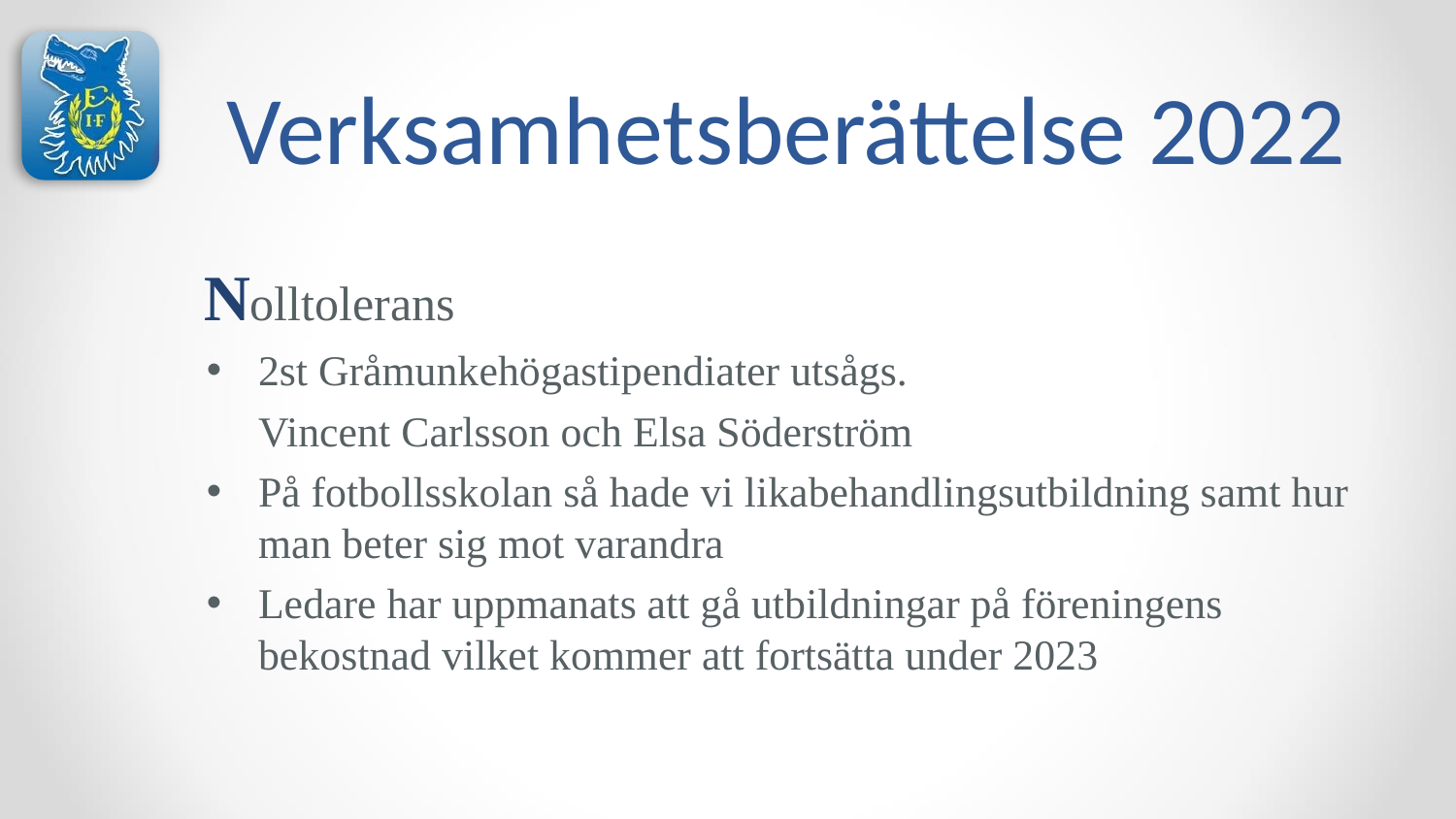

# Verksamhetsberättelse 2022
Nolltolerans
2st Gråmunkehögastipendiater utsågs.
Vincent Carlsson och Elsa Söderström
På fotbollsskolan så hade vi likabehandlingsutbildning samt hur man beter sig mot varandra
Ledare har uppmanats att gå utbildningar på föreningens bekostnad vilket kommer att fortsätta under 2023